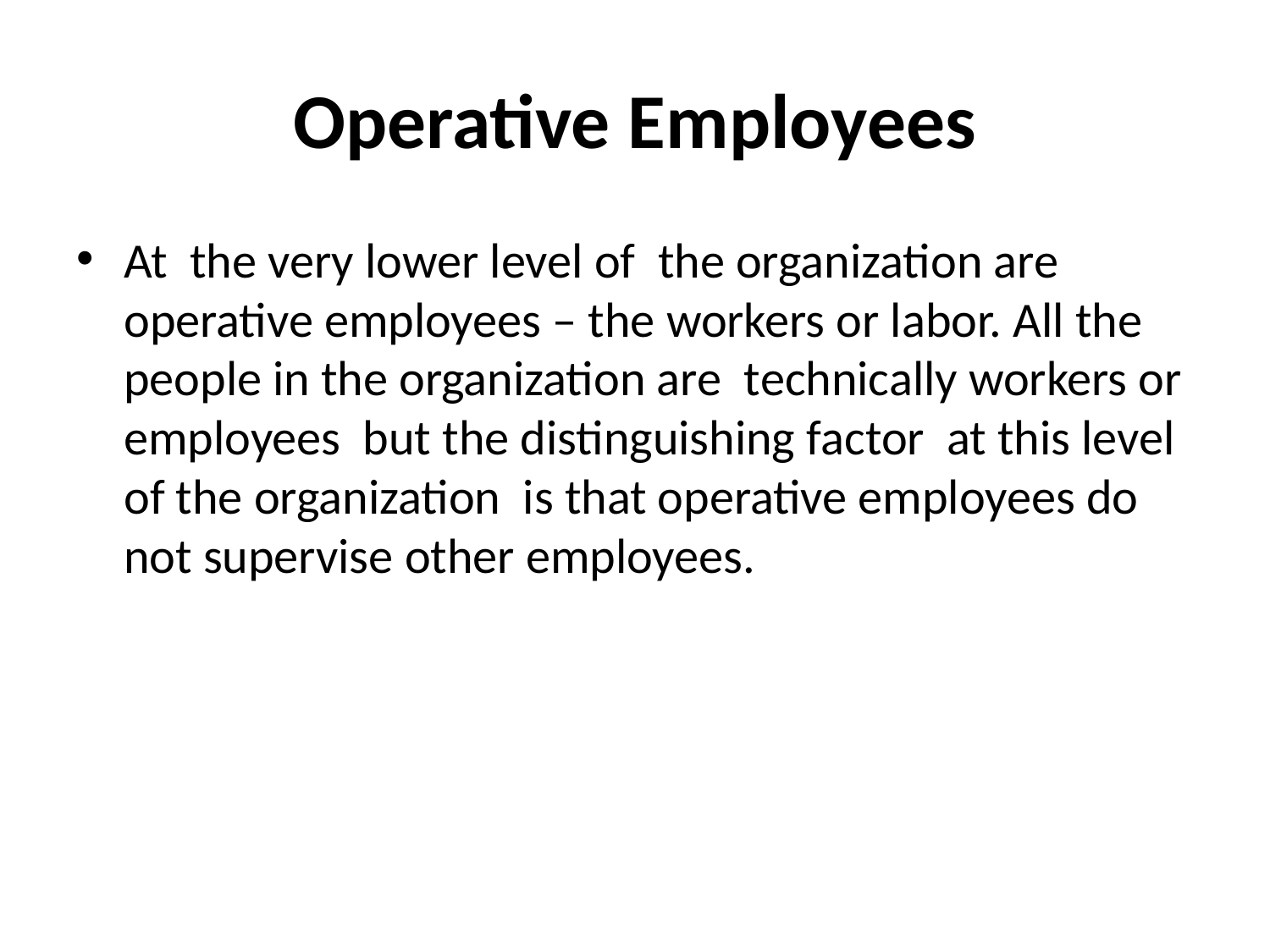

# Operative Employees
At  the very lower level of  the organization are  operative employees – the workers or labor. All the people in the organization are  technically workers or employees  but the distinguishing factor  at this level of the organization  is that operative employees do not supervise other employees.